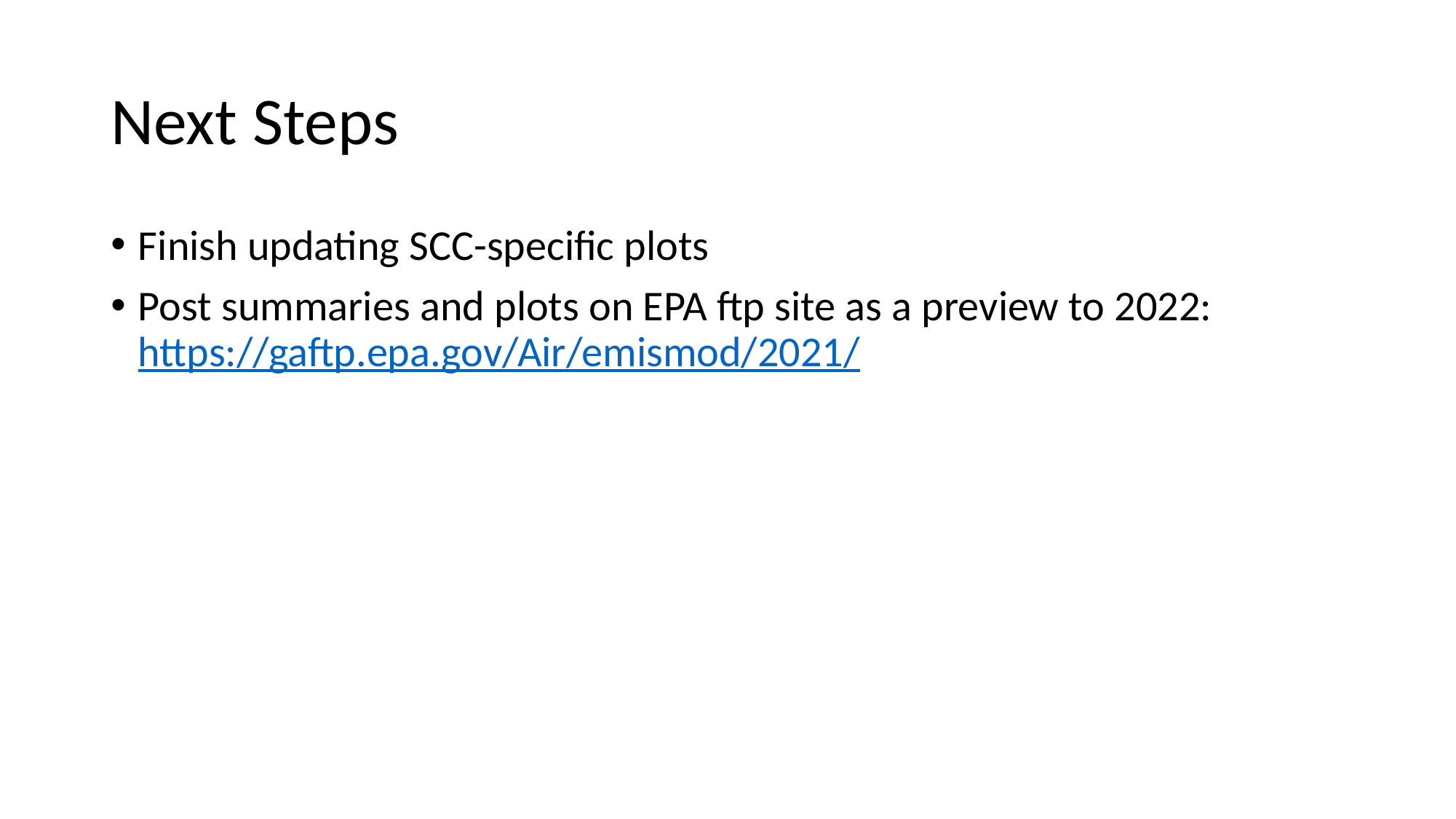

# Next Steps
Finish updating SCC-specific plots
Post summaries and plots on EPA ftp site as a preview to 2022: https://gaftp.epa.gov/Air/emismod/2021/